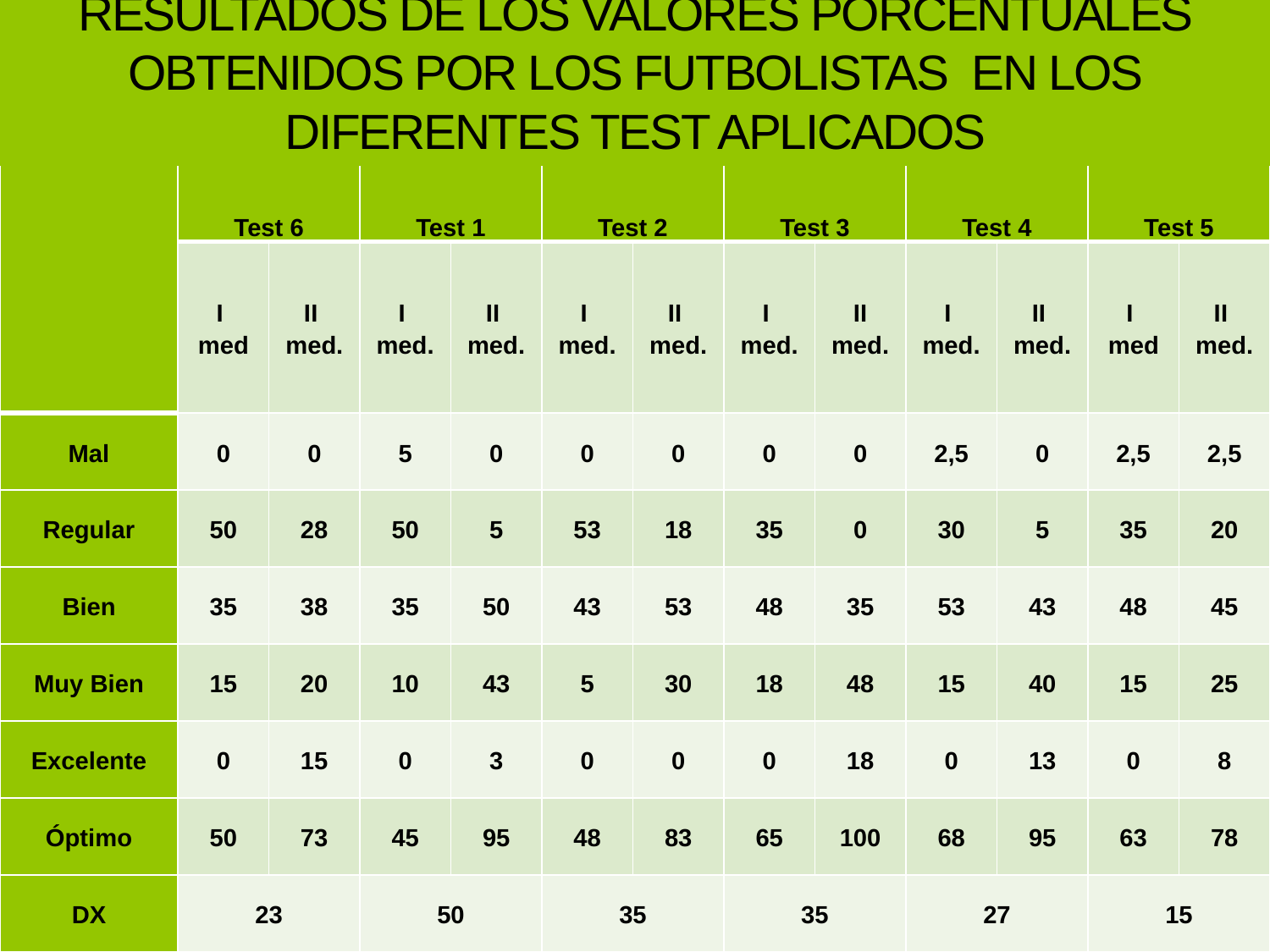

RESULTADOS DE LOS VALORES PORCENTUALES OBTENIDOS POR LOS FUTBOLISTAS  EN LOS DIFERENTES TEST APLICADOS
|  | Test 6 |  | Test 1 |  | Test 2 |  | Test 3 |  | Test 4 |  | Test 5 |  |
| --- | --- | --- | --- | --- | --- | --- | --- | --- | --- | --- | --- | --- |
|  | I med | II med. | I med. | II med. | I med. | II med. | I med. | II med. | I med. | II med. | I med | II med. |
| Mal | 0 | 0 | 5 | 0 | 0 | 0 | 0 | 0 | 2,5 | 0 | 2,5 | 2,5 |
| Regular | 50 | 28 | 50 | 5 | 53 | 18 | 35 | 0 | 30 | 5 | 35 | 20 |
| Bien | 35 | 38 | 35 | 50 | 43 | 53 | 48 | 35 | 53 | 43 | 48 | 45 |
| Muy Bien | 15 | 20 | 10 | 43 | 5 | 30 | 18 | 48 | 15 | 40 | 15 | 25 |
| Excelente | 0 | 15 | 0 | 3 | 0 | 0 | 0 | 18 | 0 | 13 | 0 | 8 |
| Óptimo | 50 | 73 | 45 | 95 | 48 | 83 | 65 | 100 | 68 | 95 | 63 | 78 |
| DX | 23 |  | 50 |  | 35 |  | 35 |  | 27 |  | 15 |  |